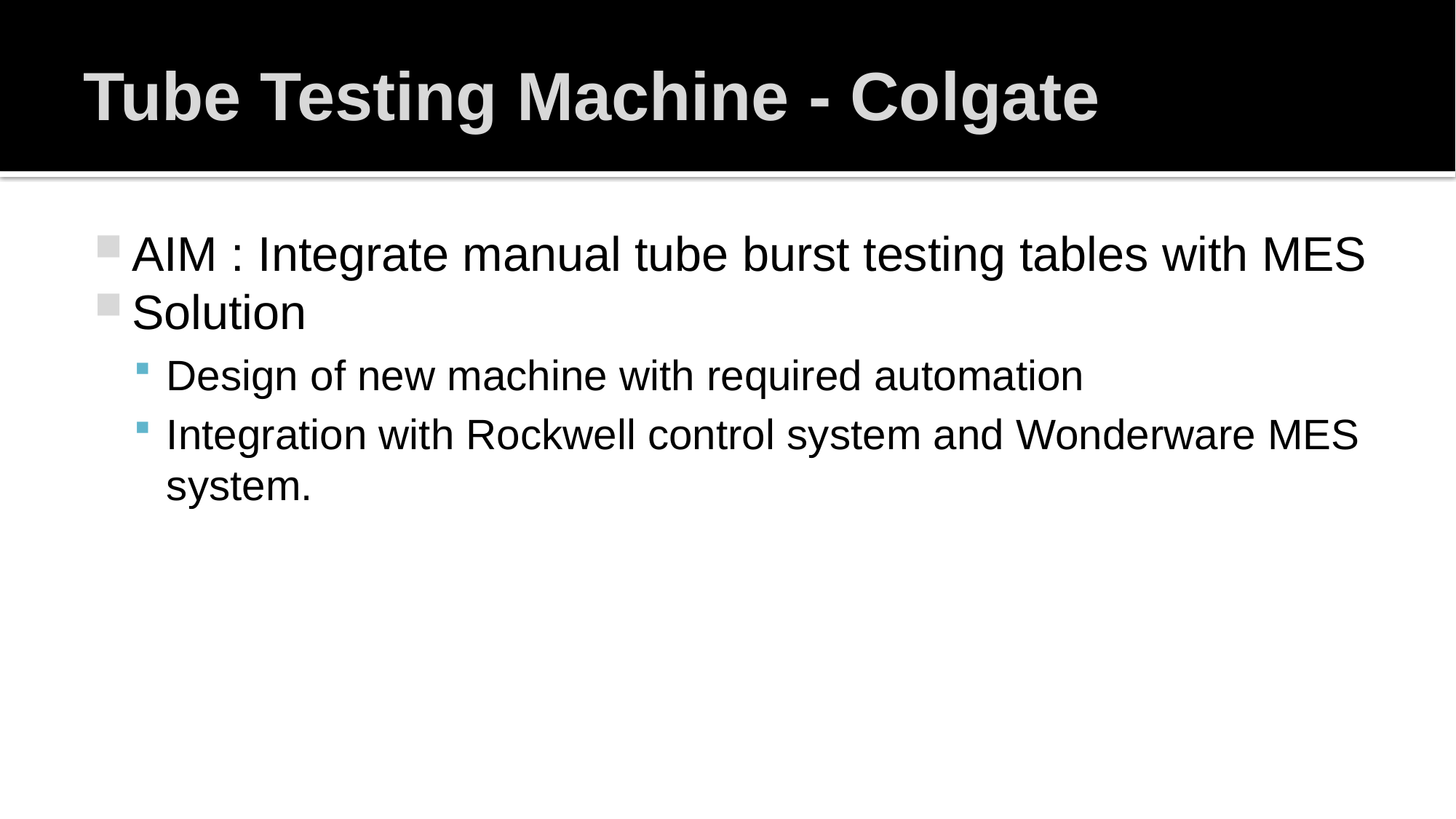

# Tube Testing Machine - Colgate
AIM : Integrate manual tube burst testing tables with MES
Solution
Design of new machine with required automation
Integration with Rockwell control system and Wonderware MES system.